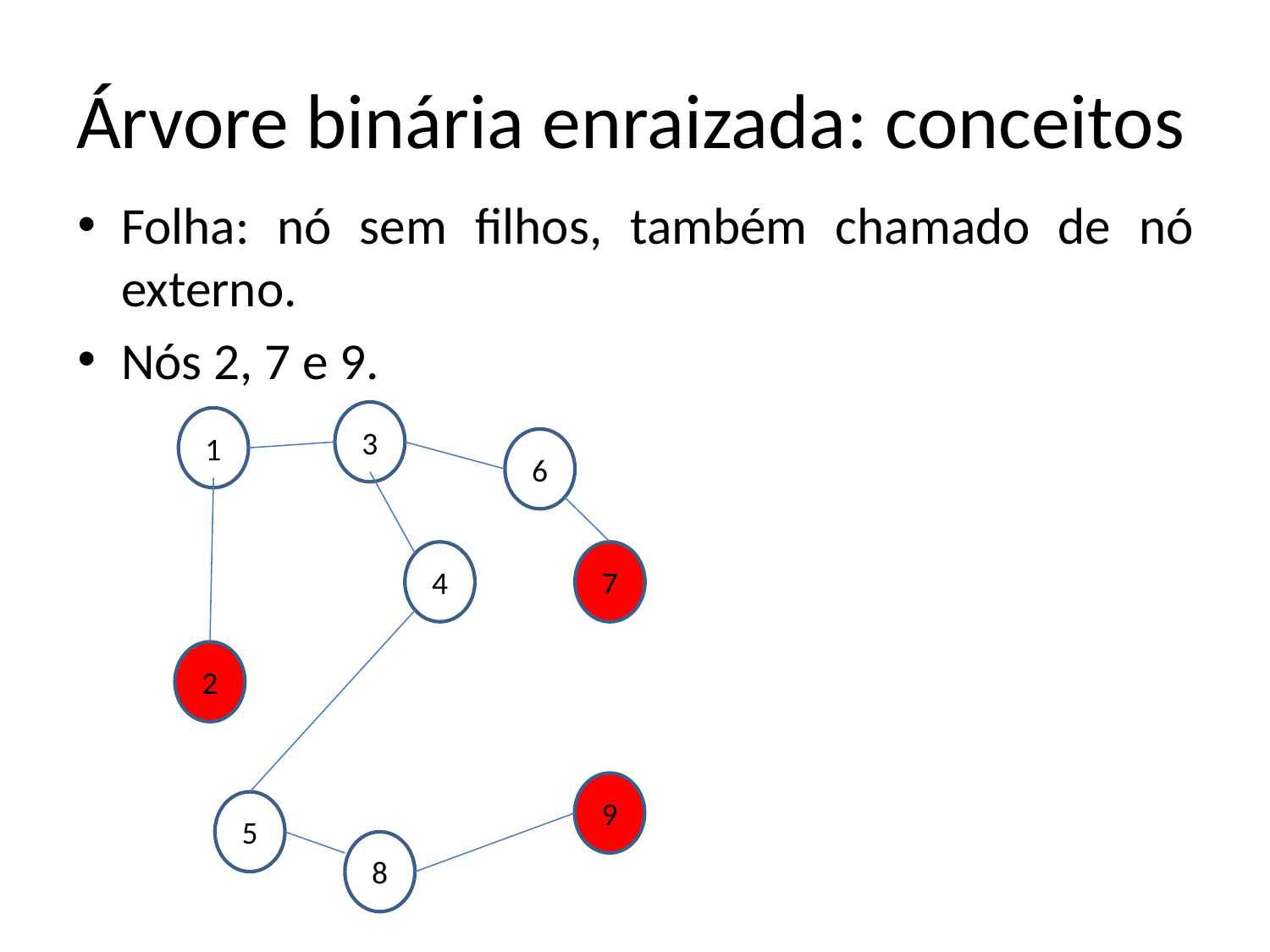

# Árvore binária enraizada: conceitos
Folha: nó sem filhos, também chamado de nó externo.
Nós 2, 7 e 9.

3
1
6
4
7
2
9
5
8